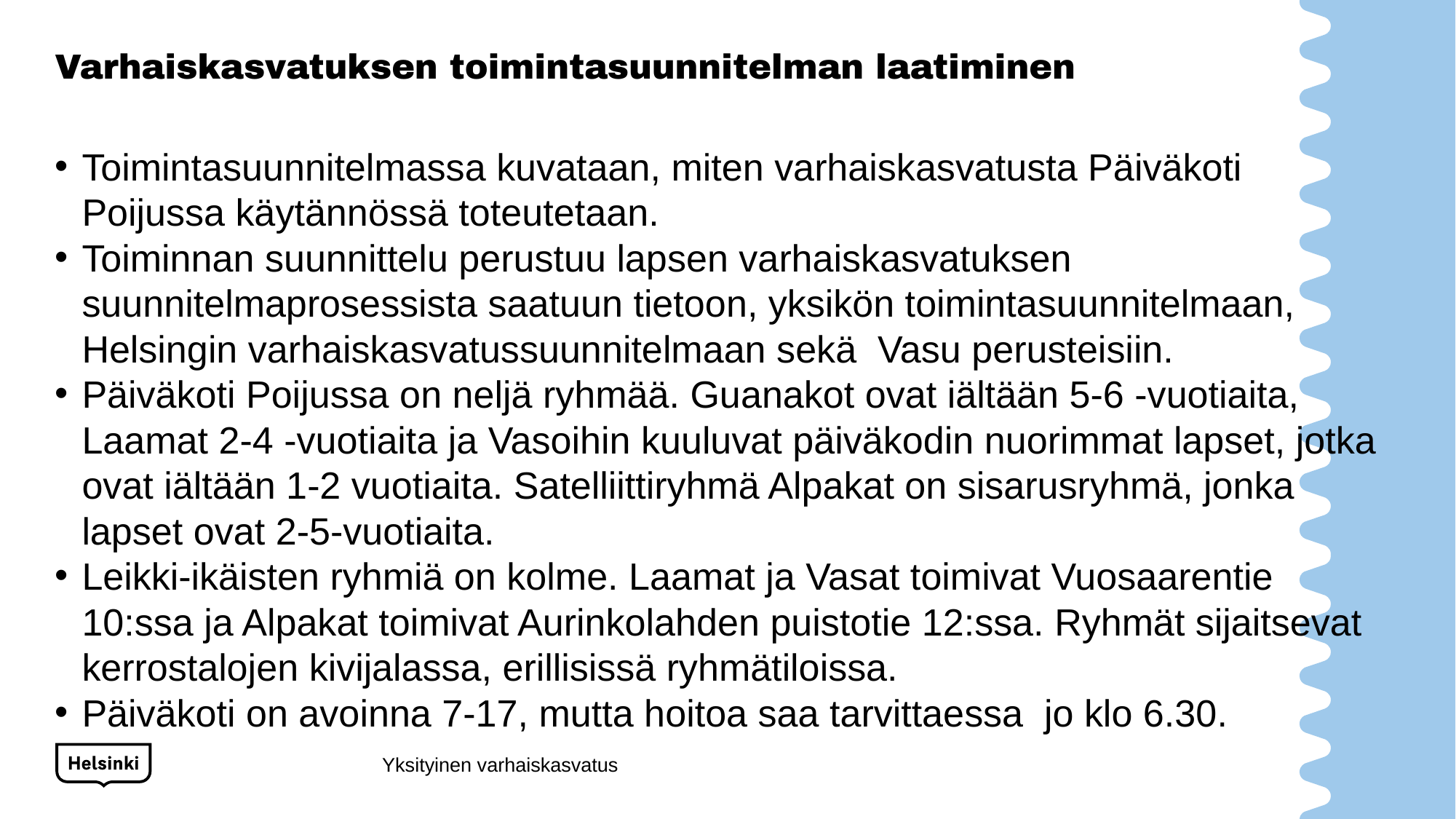

# Varhaiskasvatuksen toimintasuunnitelman laatiminen
Toimintasuunnitelmassa kuvataan, miten varhaiskasvatusta Päiväkoti Poijussa käytännössä toteutetaan.
Toiminnan suunnittelu perustuu lapsen varhaiskasvatuksen suunnitelmaprosessista saatuun tietoon, yksikön toimintasuunnitelmaan, Helsingin varhaiskasvatussuunnitelmaan sekä  Vasu perusteisiin.
Päiväkoti Poijussa on neljä ryhmää. Guanakot ovat iältään 5-6 -vuotiaita, Laamat 2-4 -vuotiaita ja Vasoihin kuuluvat päiväkodin nuorimmat lapset, jotka ovat iältään 1-2 vuotiaita. Satelliittiryhmä Alpakat on sisarusryhmä, jonka lapset ovat 2-5-vuotiaita.
Leikki-ikäisten ryhmiä on kolme. Laamat ja Vasat toimivat Vuosaarentie 10:ssa ja Alpakat toimivat Aurinkolahden puistotie 12:ssa. Ryhmät sijaitsevat kerrostalojen kivijalassa, erillisissä ryhmätiloissa.
Päiväkoti on avoinna 7-17, mutta hoitoa saa tarvittaessa  jo klo 6.30.
Yksityinen varhaiskasvatus
2